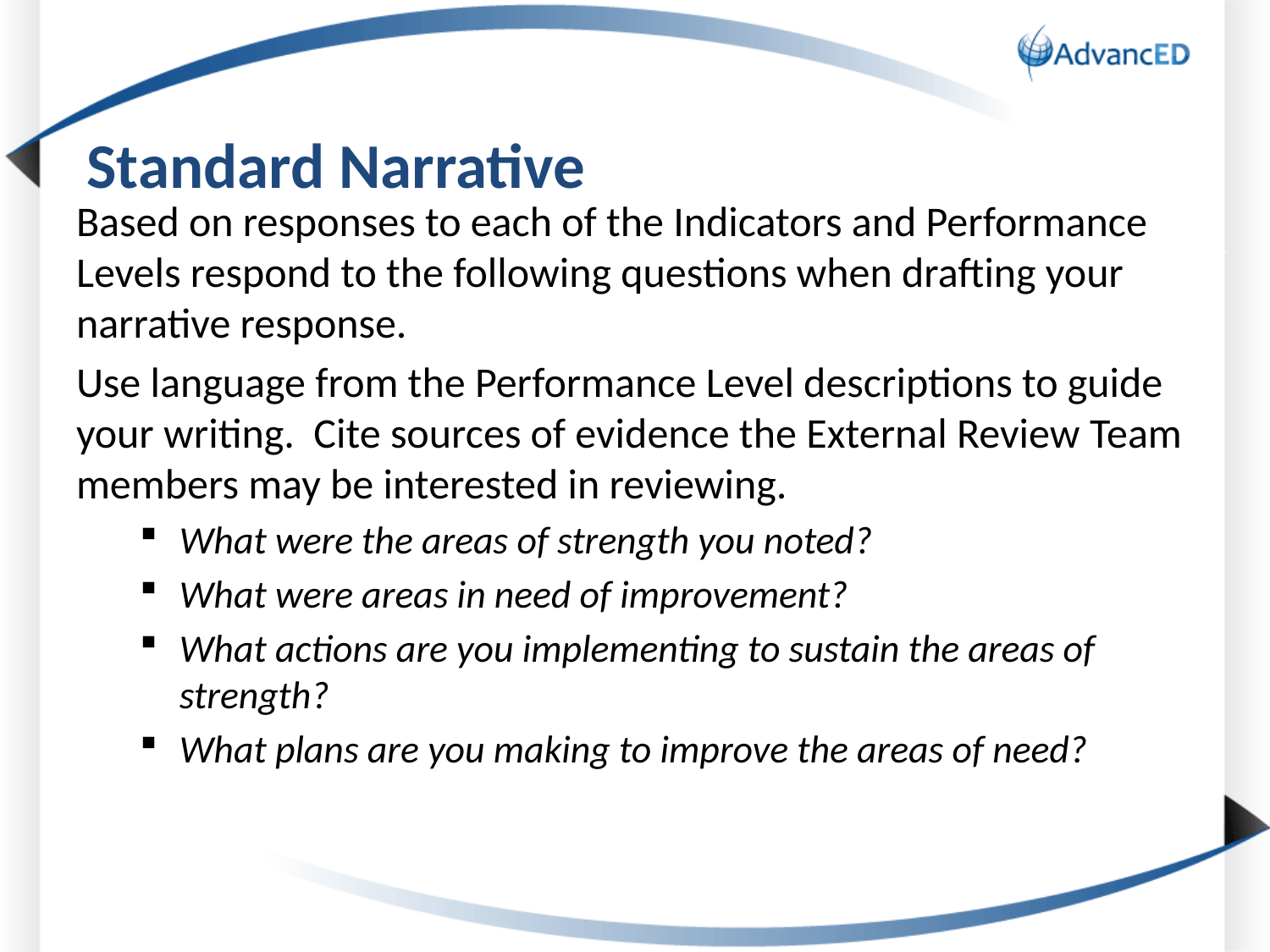

# Standard Narrative
Based on responses to each of the Indicators and Performance Levels respond to the following questions when drafting your narrative response.
Use language from the Performance Level descriptions to guide your writing.  Cite sources of evidence the External Review Team members may be interested in reviewing.
What were the areas of strength you noted?
What were areas in need of improvement?
What actions are you implementing to sustain the areas of strength?
What plans are you making to improve the areas of need?